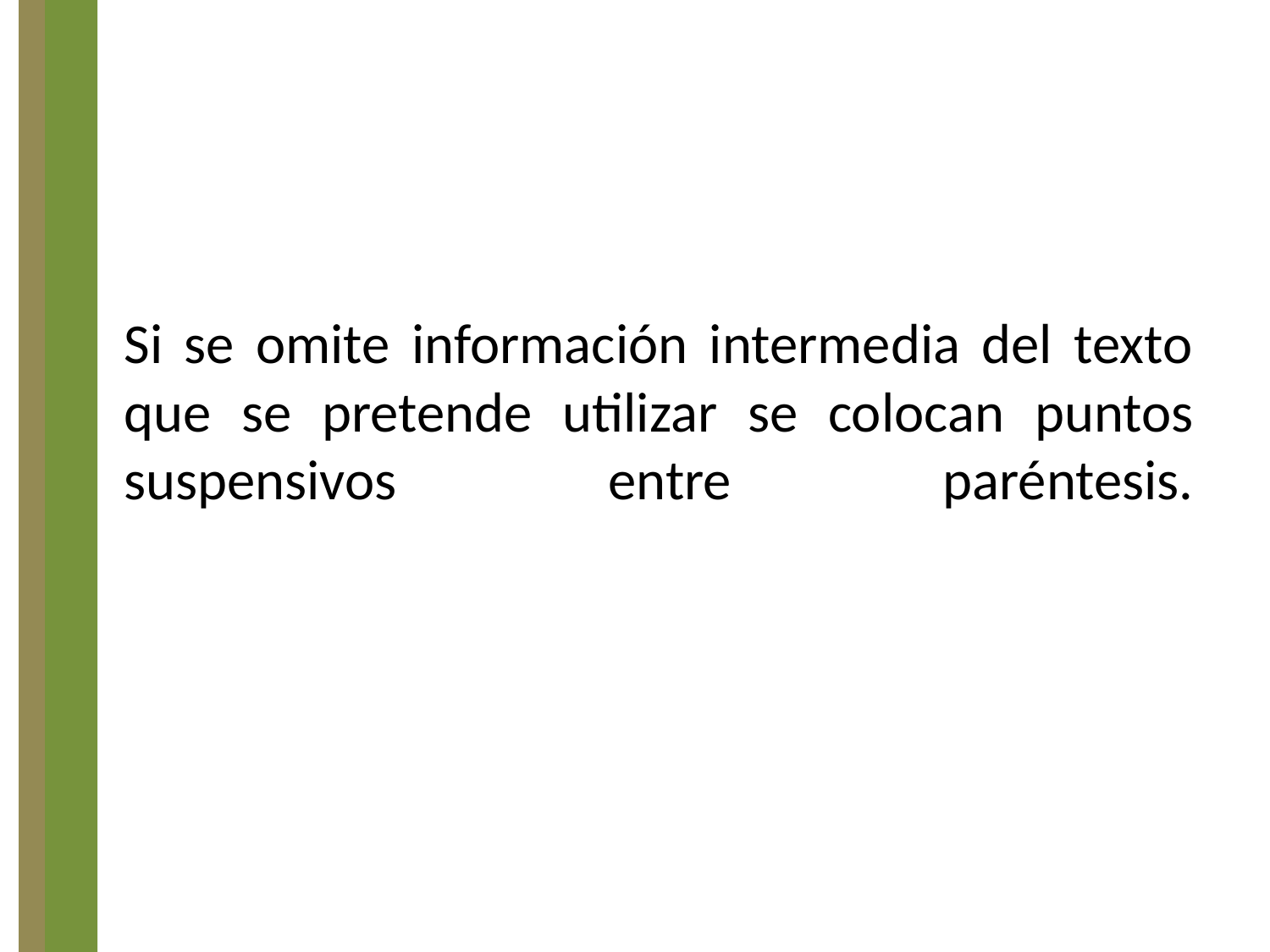

Si se omite información intermedia del texto que se pretende utilizar se colocan puntos
suspensivos entre paréntesis.